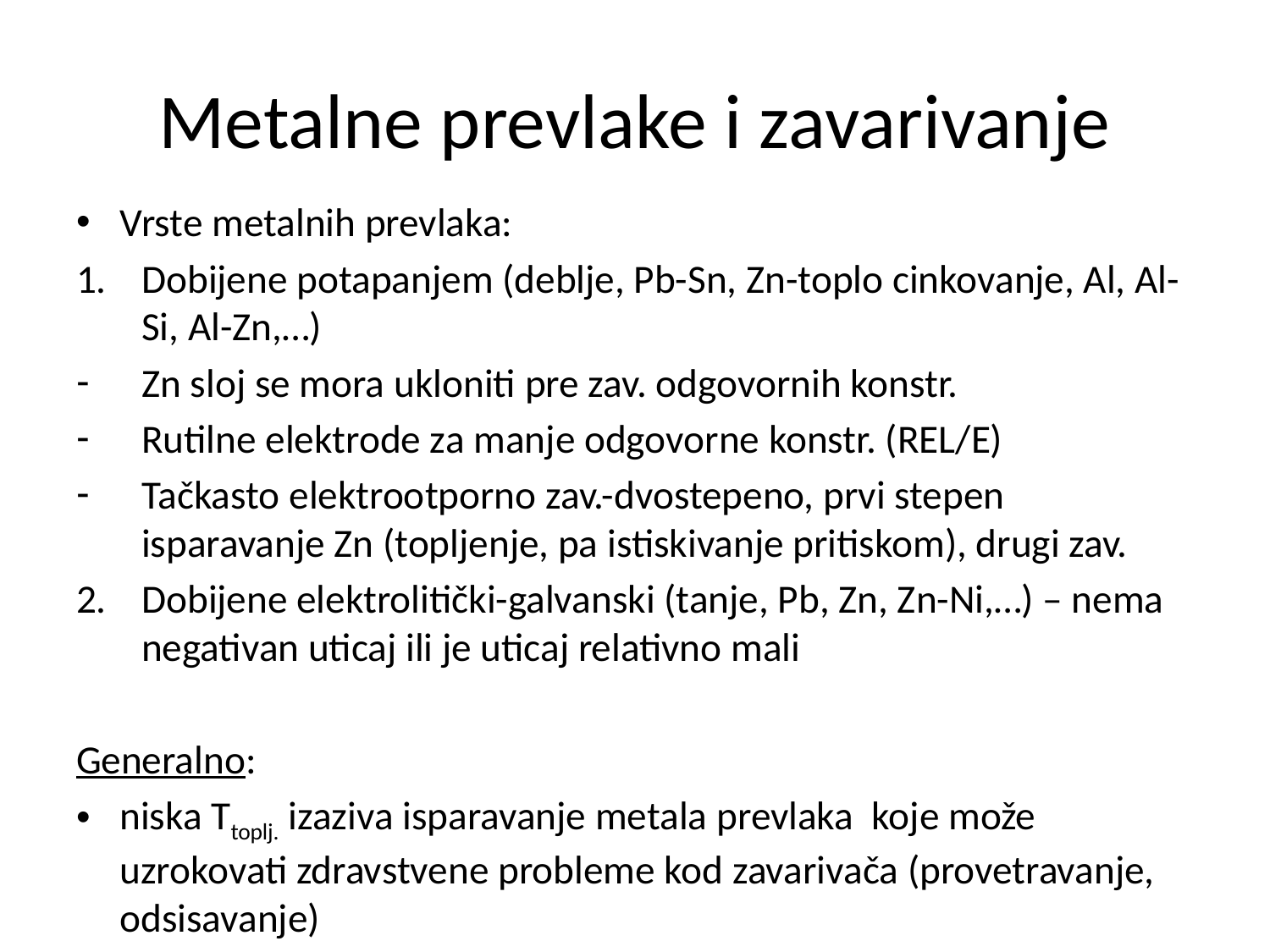

# Metalne prevlake i zavarivanje
Vrste metalnih prevlaka:
Dobijene potapanjem (deblje, Pb-Sn, Zn-toplo cinkovanje, Al, Al-Si, Al-Zn,…)
Zn sloj se mora ukloniti pre zav. odgovornih konstr.
Rutilne elektrode za manje odgovorne konstr. (REL/E)
Tačkasto elektrootporno zav.-dvostepeno, prvi stepen isparavanje Zn (topljenje, pa istiskivanje pritiskom), drugi zav.
Dobijene elektrolitički-galvanski (tanje, Pb, Zn, Zn-Ni,…) – nema negativan uticaj ili je uticaj relativno mali

Generalno:
niska Ttoplj. izaziva isparavanje metala prevlaka  koje može uzrokovati zdravstvene probleme kod zavarivača (provetravanje, odsisavanje)